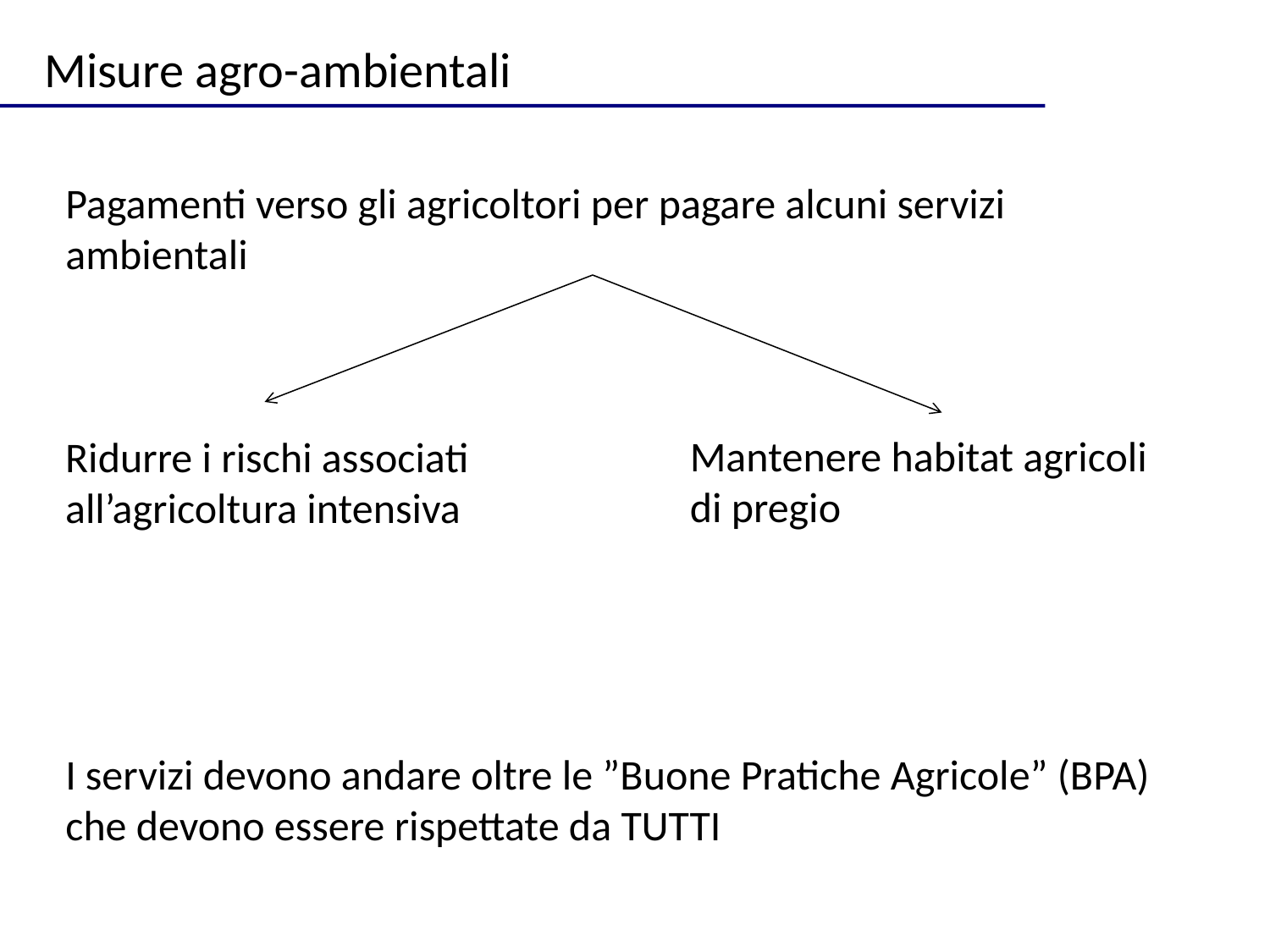

Misure agro-ambientali

Pagamenti verso gli agricoltori per pagare alcuni servizi ambientali
Mantenere habitat agricoli di pregio
Ridurre i rischi associati all’agricoltura intensiva
I servizi devono andare oltre le ”Buone Pratiche Agricole” (BPA) che devono essere rispettate da TUTTI